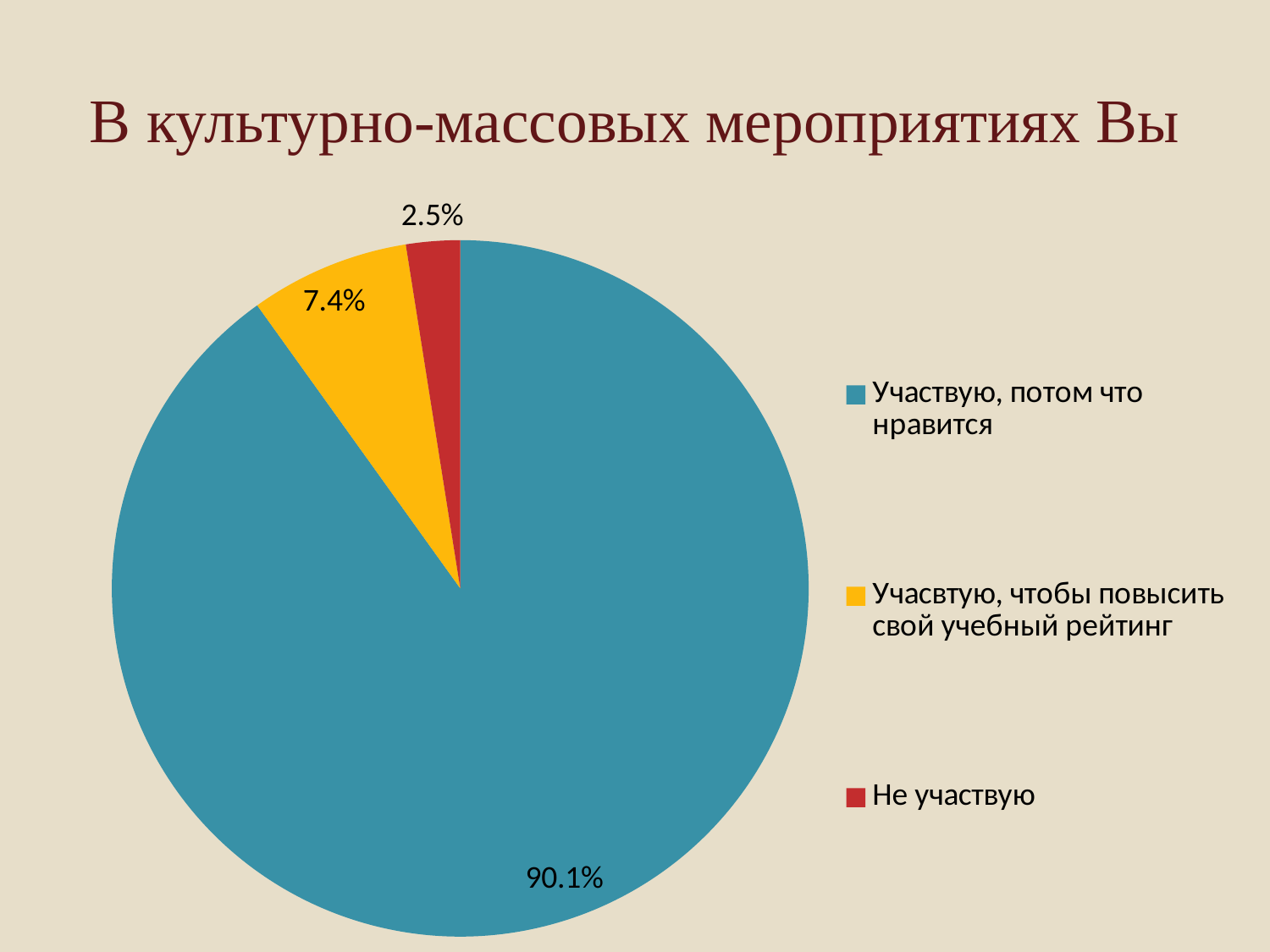

# В культурно-массовых мероприятиях Вы

### Chart

| Category | Продажи |
|---|---|
| Участвую, потом что нравится | 90.1 |
| Учасвтую, чтобы повысить свой учебный рейтинг | 7.4 |
| Не участвую  | 2.5 |